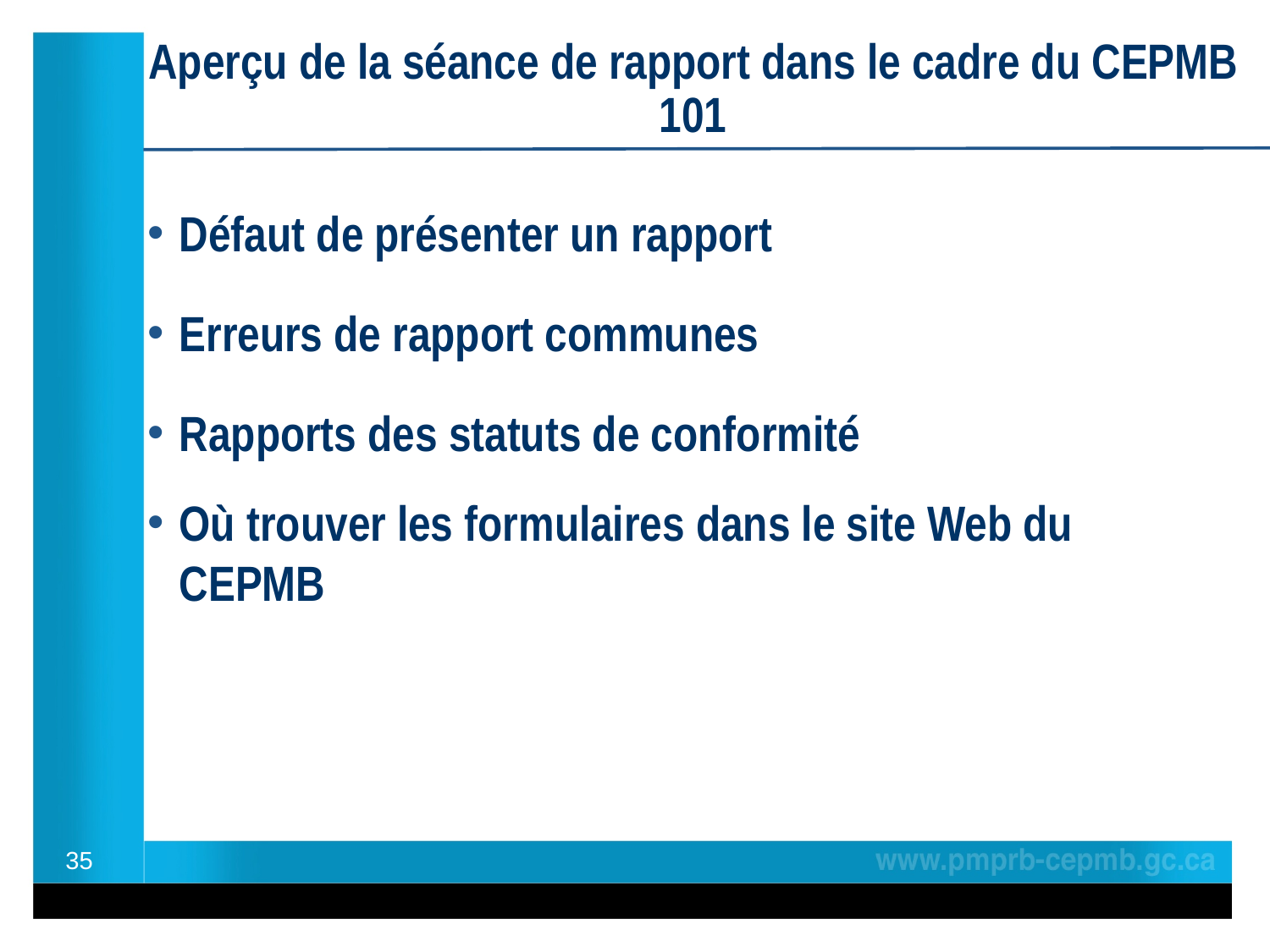

Aperçu de la séance de rapport dans le cadre du CEPMB 101

Défaut de présenter un rapport
Erreurs de rapport communes
Rapports des statuts de conformité
Où trouver les formulaires dans le site Web du CEPMB
35